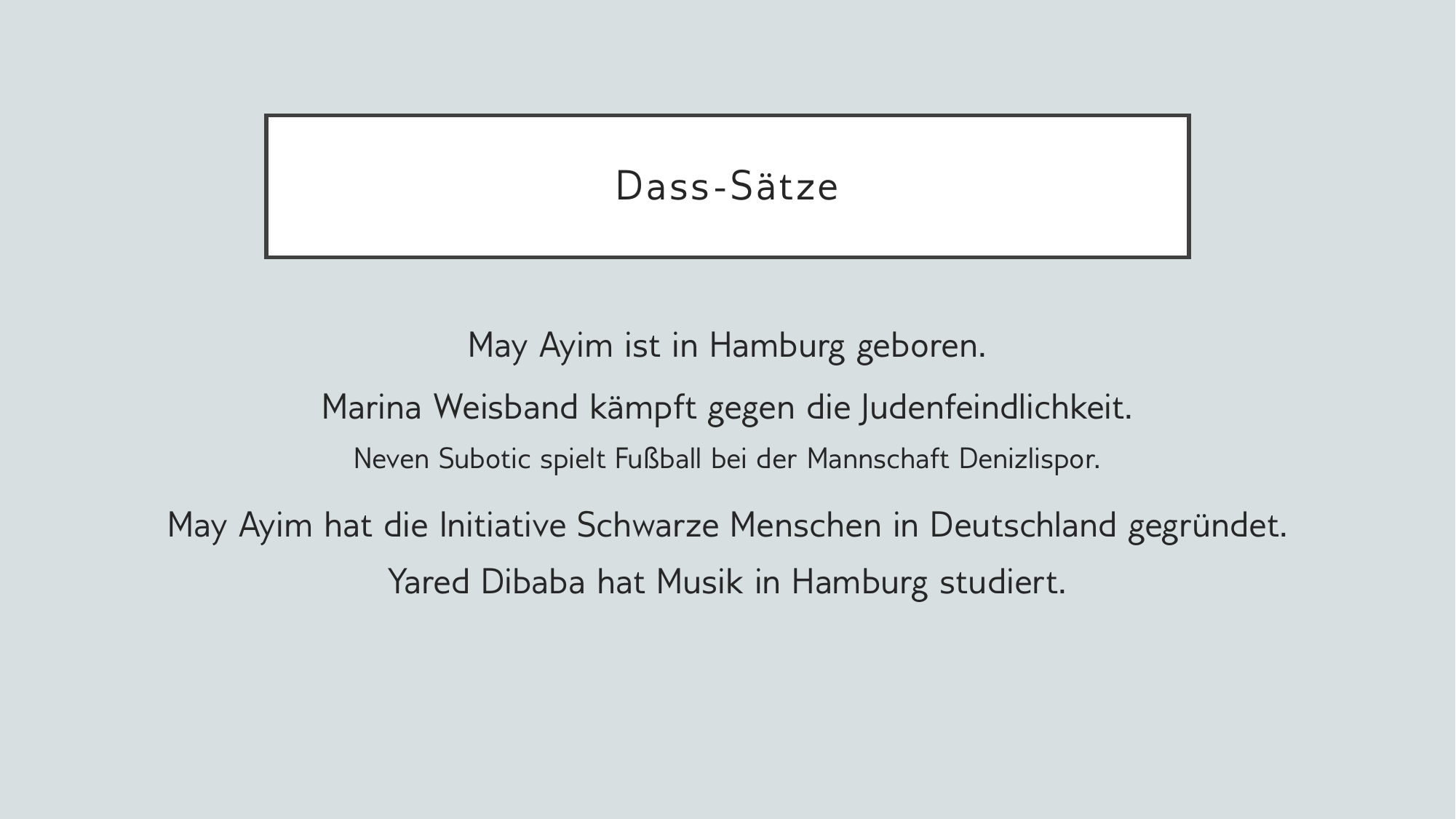

# Dass-Sätze
May Ayim ist in Hamburg geboren.
Marina Weisband kämpft gegen die Judenfeindlichkeit.
Neven Subotic spielt Fußball bei der Mannschaft Denizlispor.
May Ayim hat die Initiative Schwarze Menschen in Deutschland gegründet.
Yared Dibaba hat Musik in Hamburg studiert.